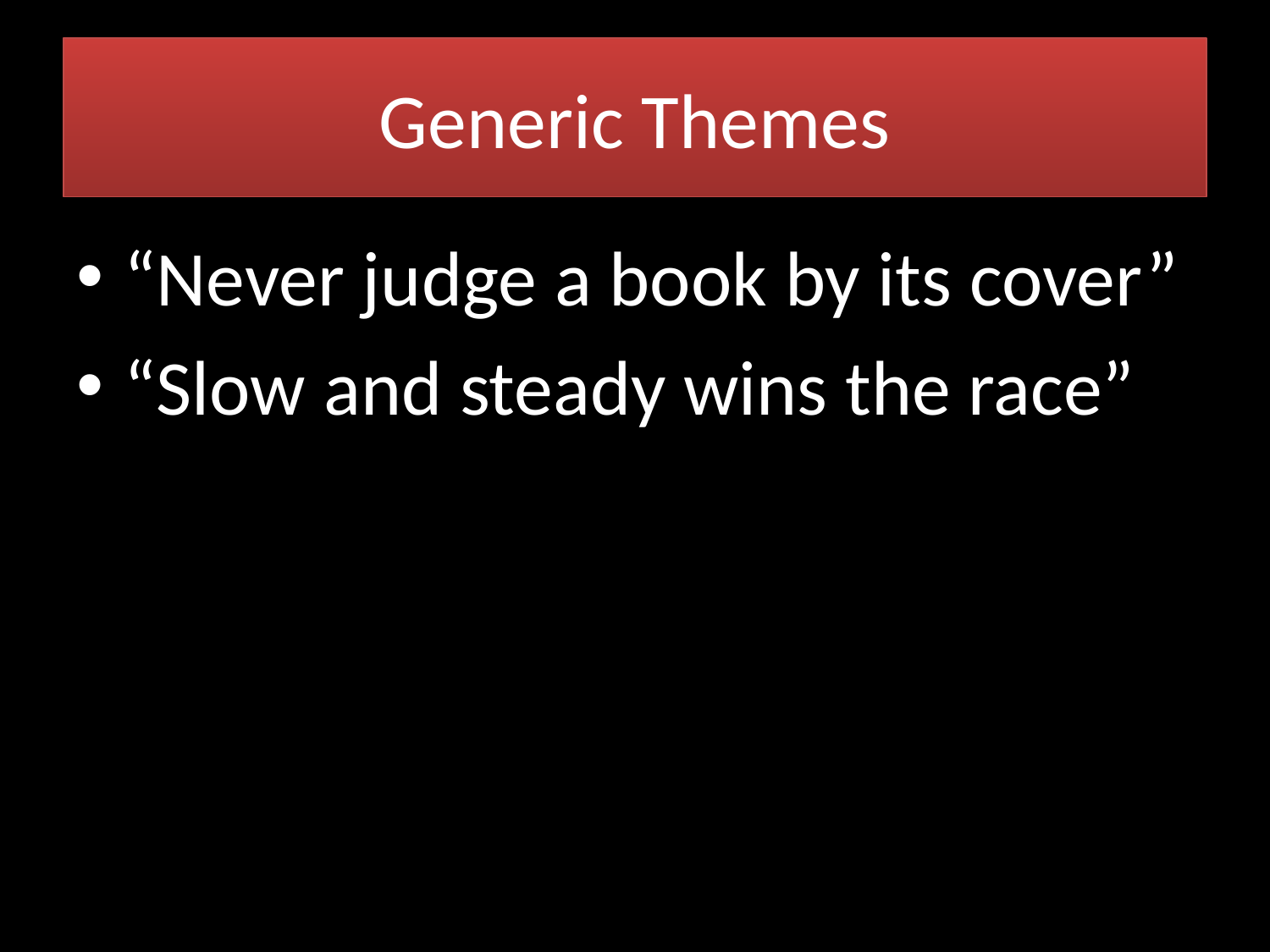

# Generic Themes
“Never judge a book by its cover”
“Slow and steady wins the race”